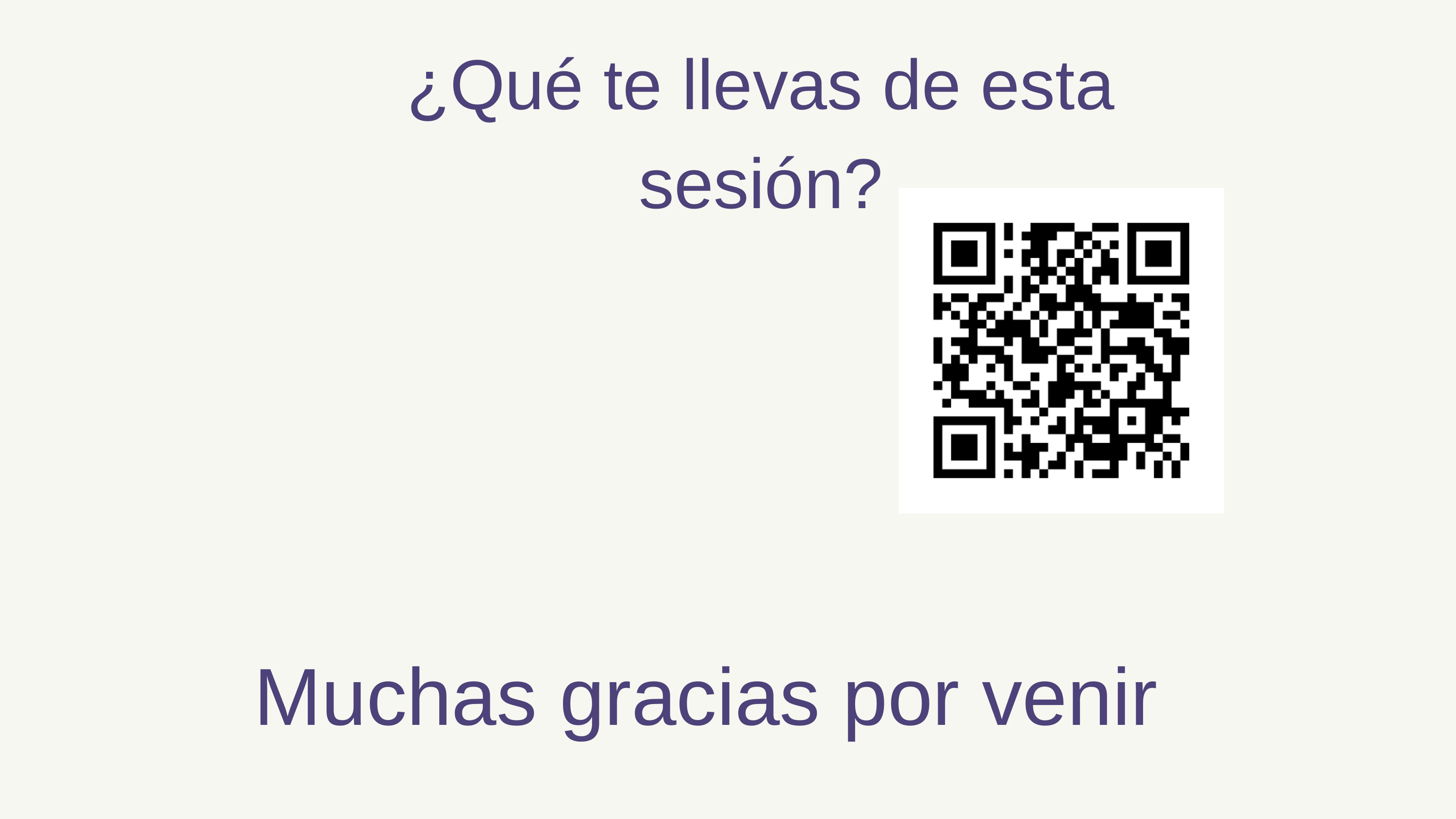

¿Qué te llevas de esta sesión?

Muchas gracias por venir